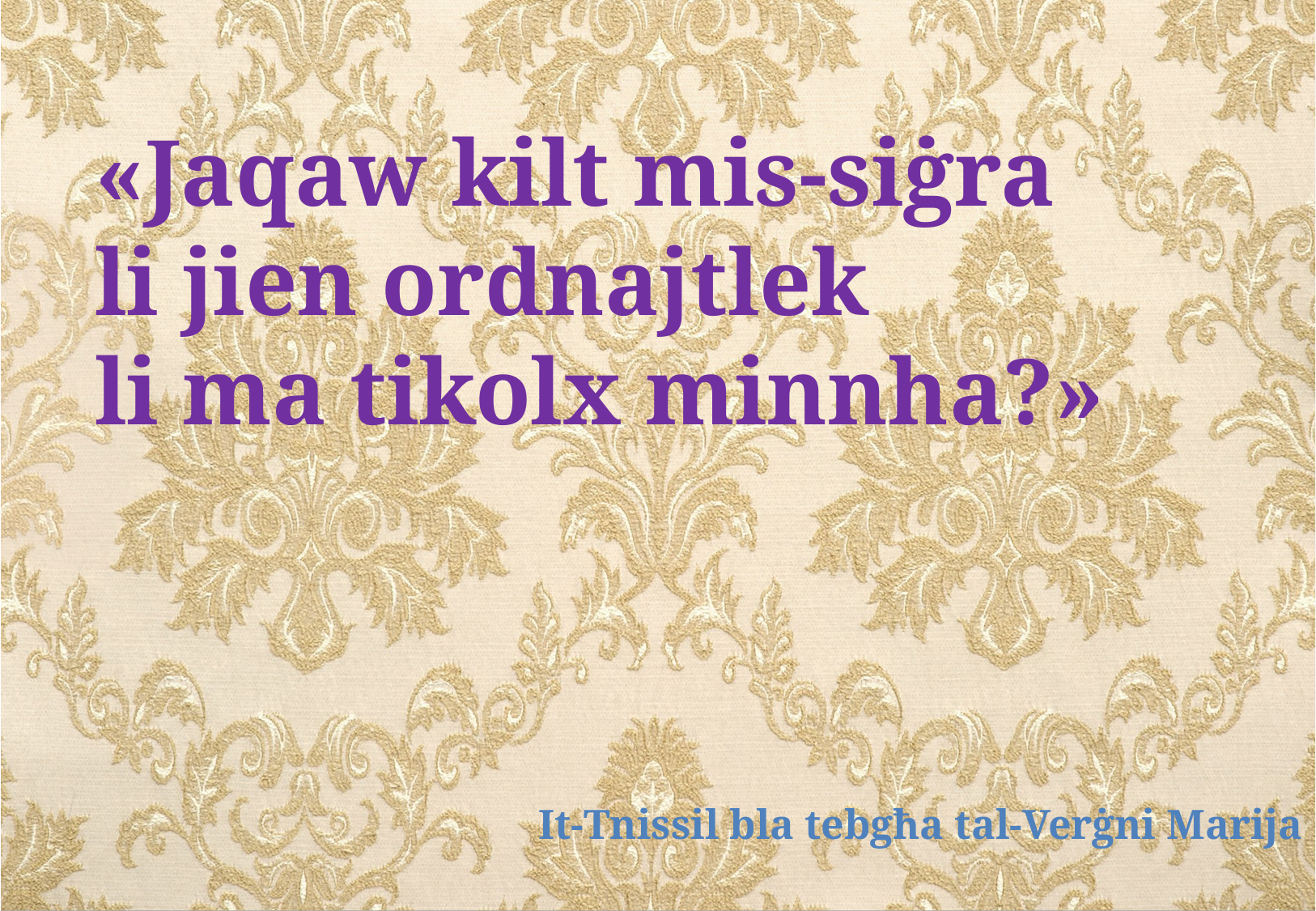

«Jaqaw kilt mis-siġra
li jien ordnajtlek
li ma tikolx minnha?»
It-Tnissil bla tebgħa tal-Verġni Marija